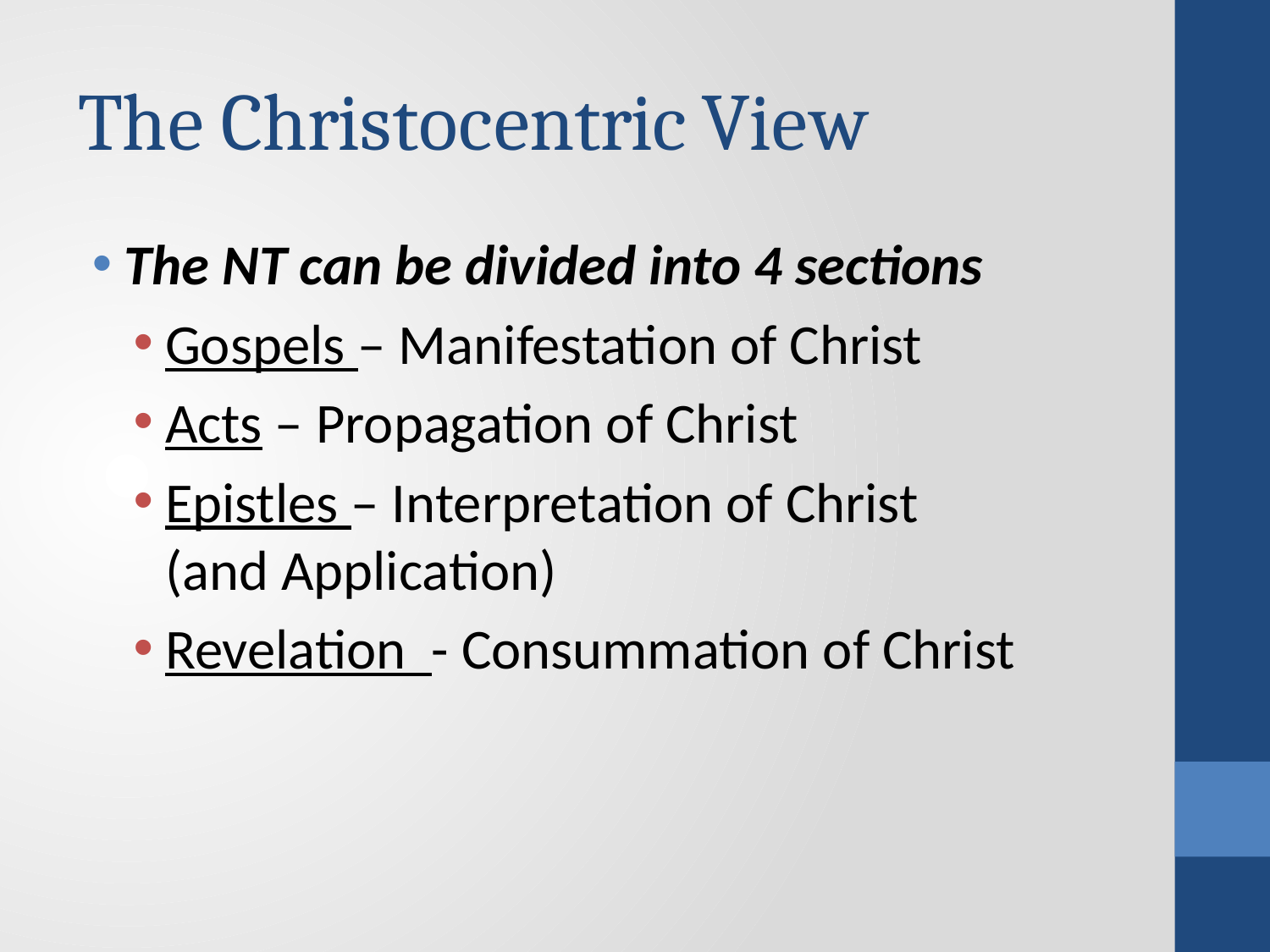

# The Christocentric View
The NT can be divided into 4 sections
Gospels – Manifestation of Christ
Acts – Propagation of Christ
Epistles – Interpretation of Christ       (and Application)
Revelation  - Consummation of Christ